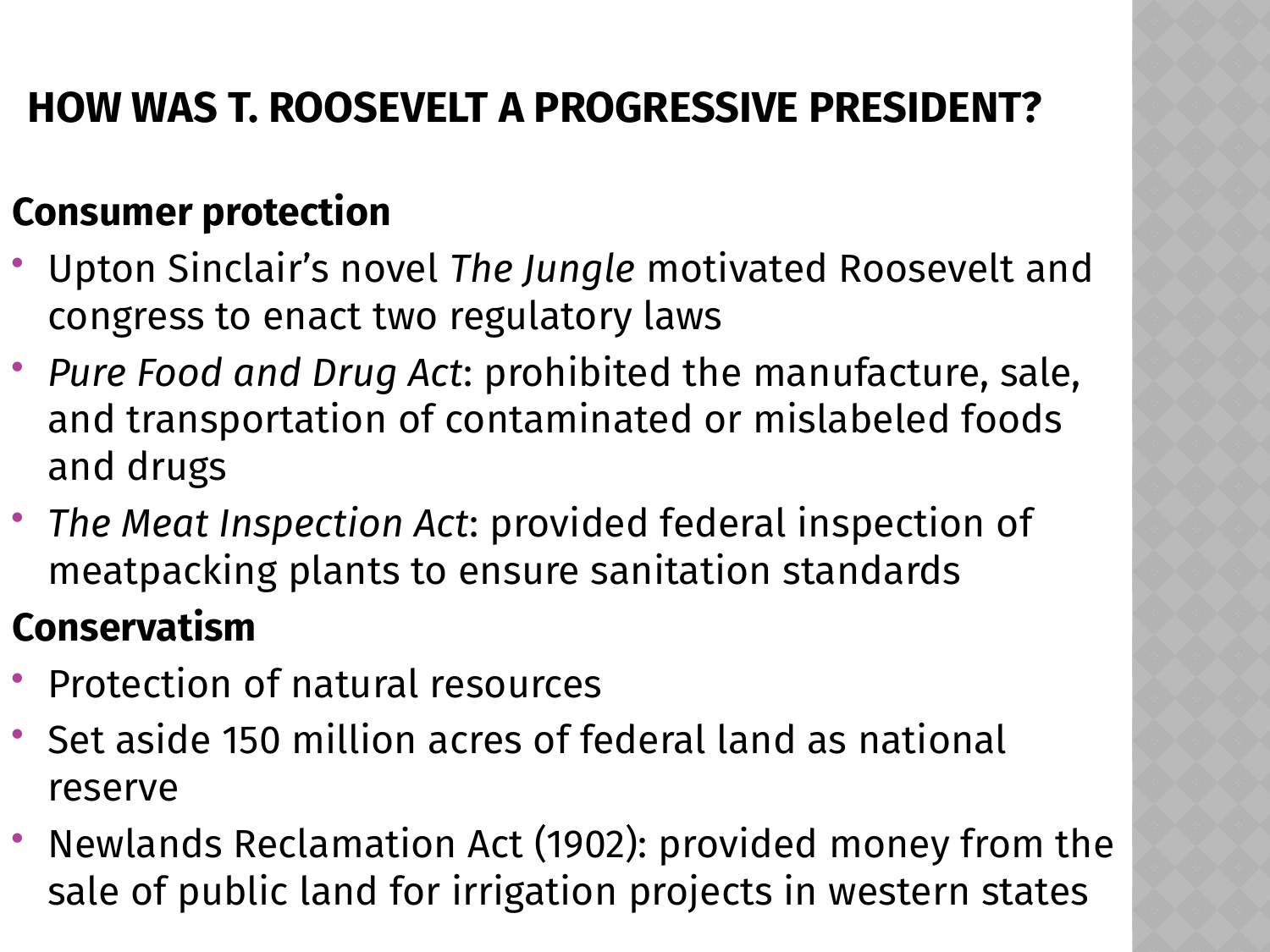

# How was T. Roosevelt a Progressive President?
Consumer protection
Upton Sinclair’s novel The Jungle motivated Roosevelt and congress to enact two regulatory laws
Pure Food and Drug Act: prohibited the manufacture, sale, and transportation of contaminated or mislabeled foods and drugs
The Meat Inspection Act: provided federal inspection of meatpacking plants to ensure sanitation standards
Conservatism
Protection of natural resources
Set aside 150 million acres of federal land as national reserve
Newlands Reclamation Act (1902): provided money from the sale of public land for irrigation projects in western states